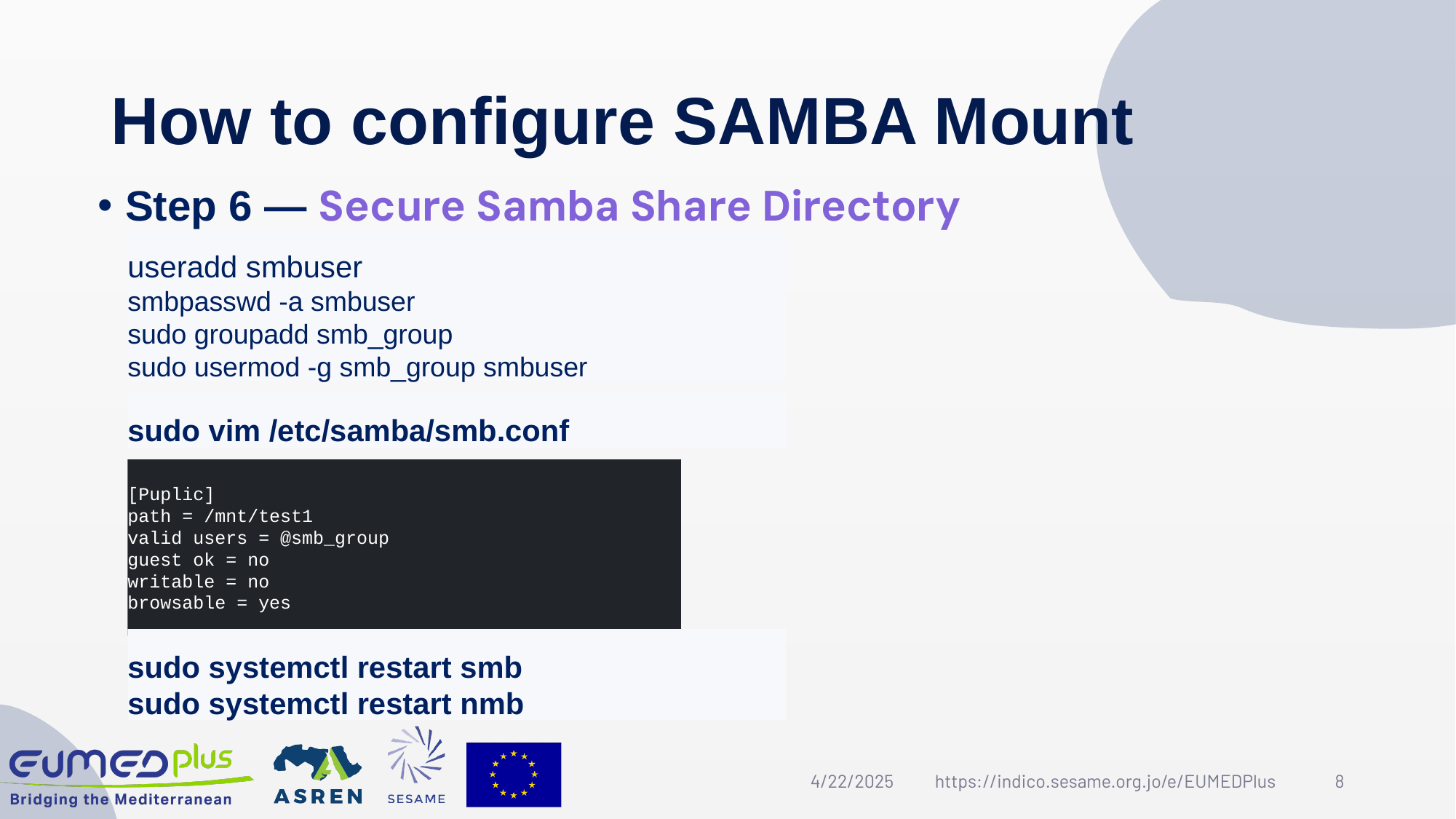

# How to configure SAMBA Mount
Step 6 — Secure Samba Share Directory

useradd smbuser
smbpasswd -a smbuser
sudo groupadd smb_group
sudo usermod -g smb_group smbuser

sudo vim /etc/samba/smb.conf
[Puplic]
path = /mnt/test1
valid users = @smb_group
guest ok = no
writable = no
browsable = yes

sudo systemctl restart smb
sudo systemctl restart nmb
4/22/2025
https://indico.sesame.org.jo/e/EUMEDPlus
8